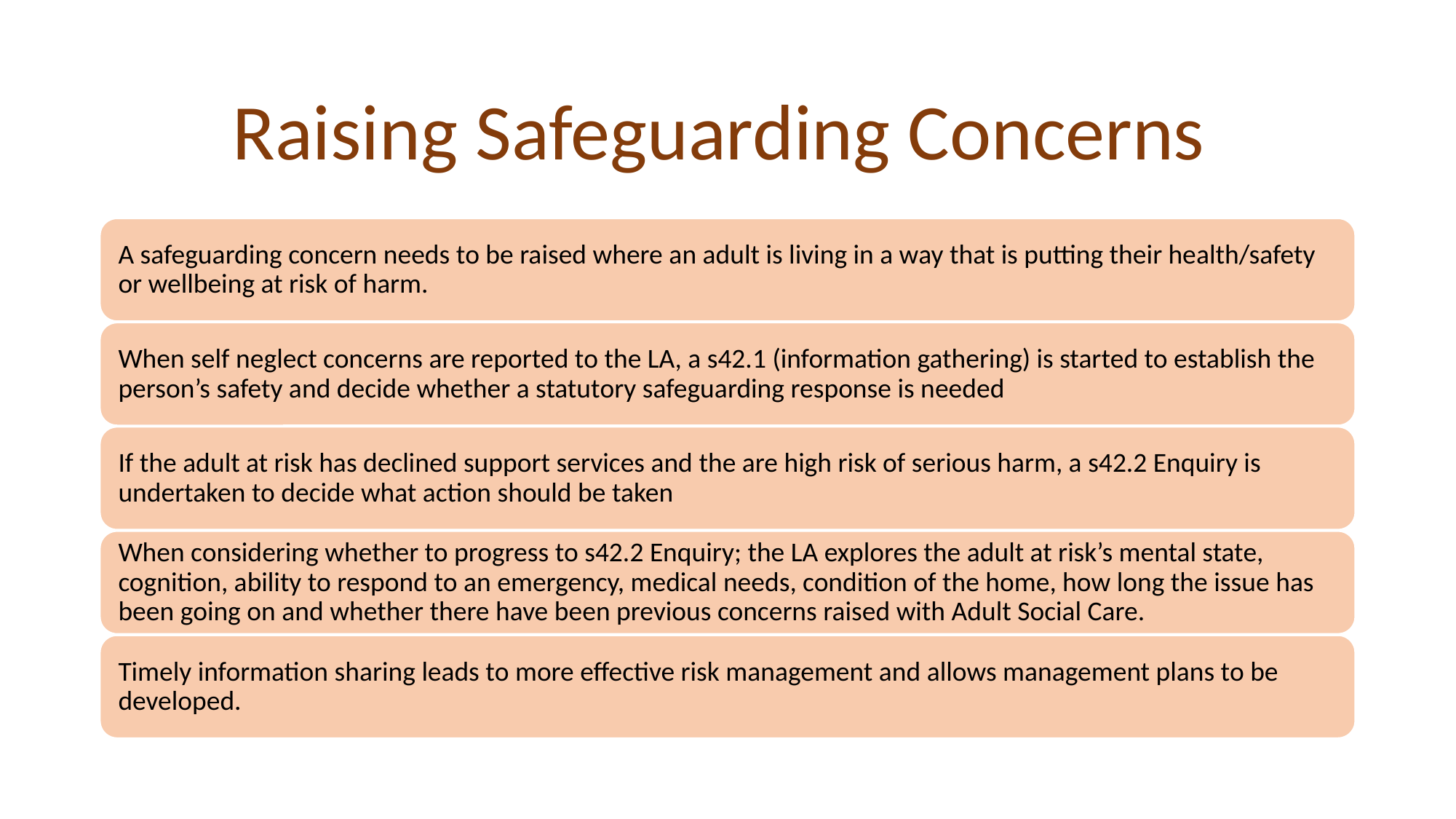

# Raising Safeguarding Concerns
A safeguarding concern needs to be raised where an adult is living in a way that is putting their health/safety or wellbeing at risk of harm.
When self neglect concerns are reported to the LA, a s42.1 (information gathering) is started to establish the person’s safety and decide whether a statutory safeguarding response is needed
If the adult at risk has declined support services and the are high risk of serious harm, a s42.2 Enquiry is undertaken to decide what action should be taken
When considering whether to progress to s42.2 Enquiry; the LA explores the adult at risk’s mental state, cognition, ability to respond to an emergency, medical needs, condition of the home, how long the issue has been going on and whether there have been previous concerns raised with Adult Social Care.
Timely information sharing leads to more effective risk management and allows management plans to be developed.